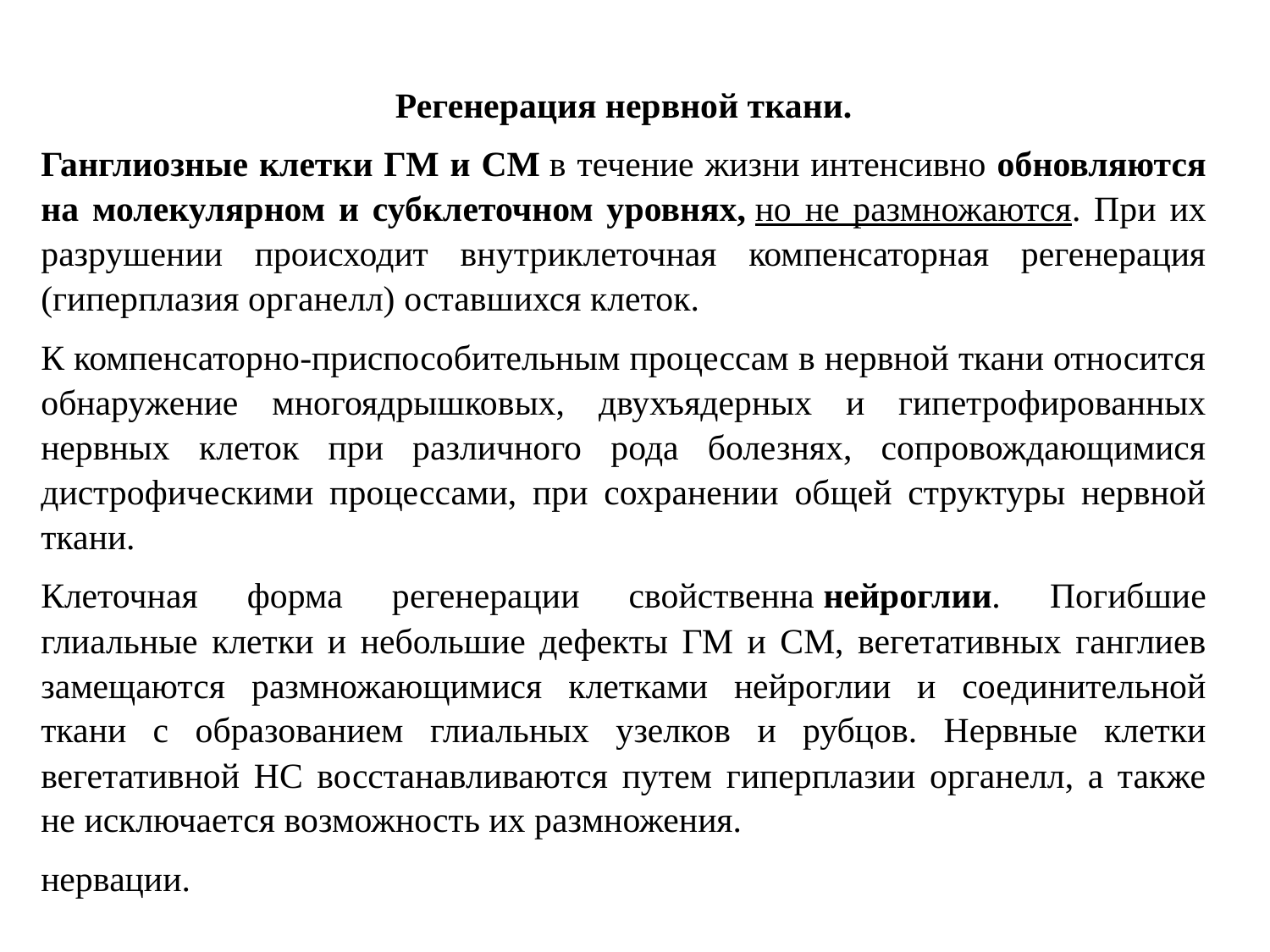

Регенерация нервной ткани.
Ганглиозные клетки ГМ и СМ в течение жизни интенсивно обновляются на молекулярном и субклеточном уровнях, но не размножаются. При их разрушении происходит внутриклеточная компенсаторная регенерация (гиперплазия органелл) оставшихся клеток.
К компенсаторно-приспособительным процессам в нервной ткани относится обнаружение многоядрышковых, двухъядерных и гипетрофированных нервных клеток при различного рода болезнях, сопровождающимися дистрофическими процессами, при сохранении общей структуры нервной ткани.
Клеточная форма регенерации свойственна нейроглии. Погибшие глиальные клетки и небольшие дефекты ГМ и СМ, вегетативных ганглиев замещаются размножающимися клетками нейроглии и соединительной ткани с образованием глиальных узелков и рубцов. Нервные клетки вегетативной НС восстанавливаются путем гиперплазии органелл, а также не исключается возможность их размножения.
нервации.